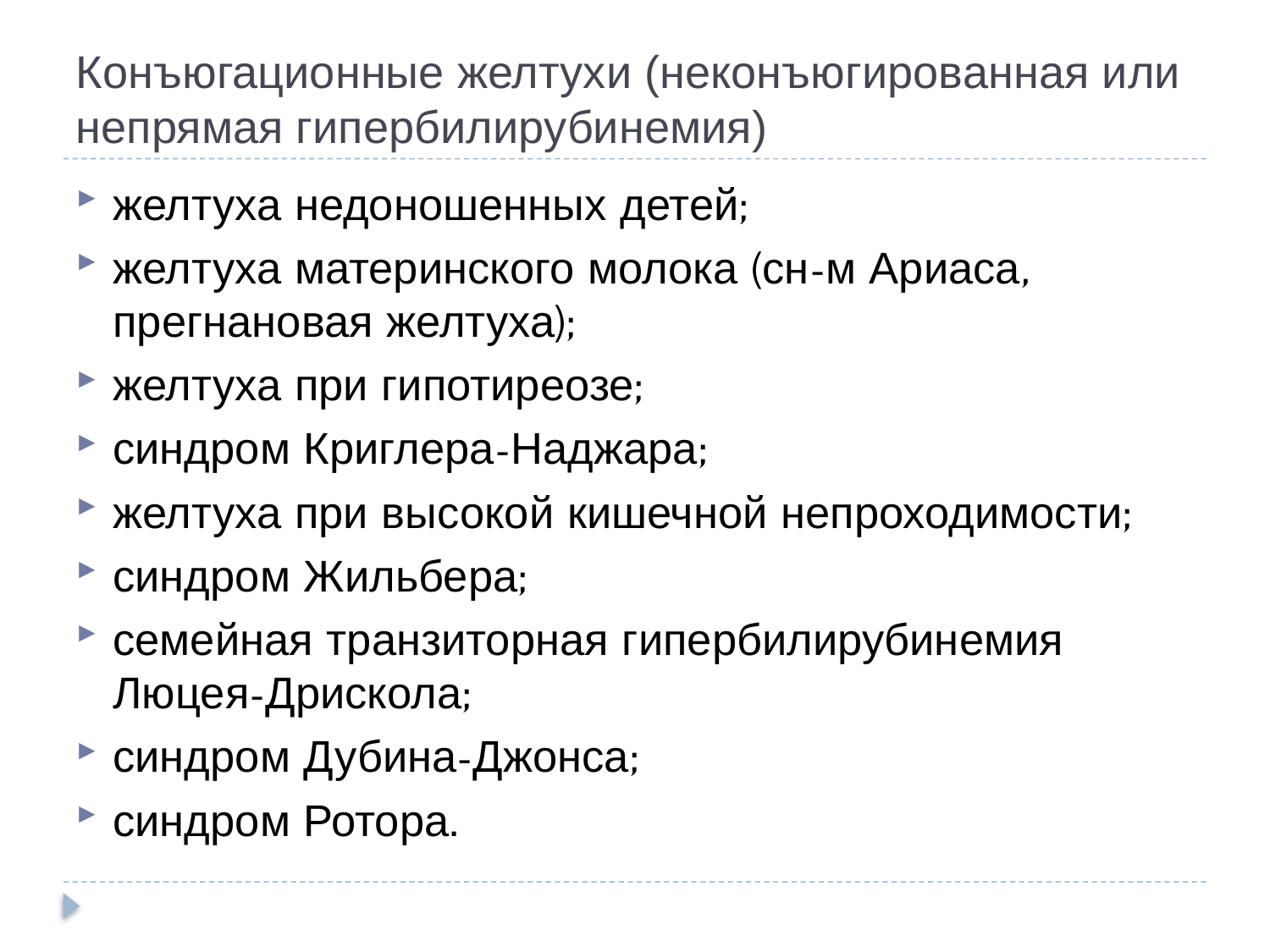

# Конъюгационные желтухи (неконъюгированная или непрямая гипербилирубинемия)
желтуха недоношенных детей;
желтуха материнского молока (сн-м Ариаса, прегнановая желтуха);
желтуха при гипотиреозе;
синдром Криглера-Наджара;
желтуха при высокой кишечной непроходимости;
синдром Жильбера;
семейная транзиторная гипербилирубинемия Люцея-Дрискола;
синдром Дубина-Джонса;
синдром Ротора.